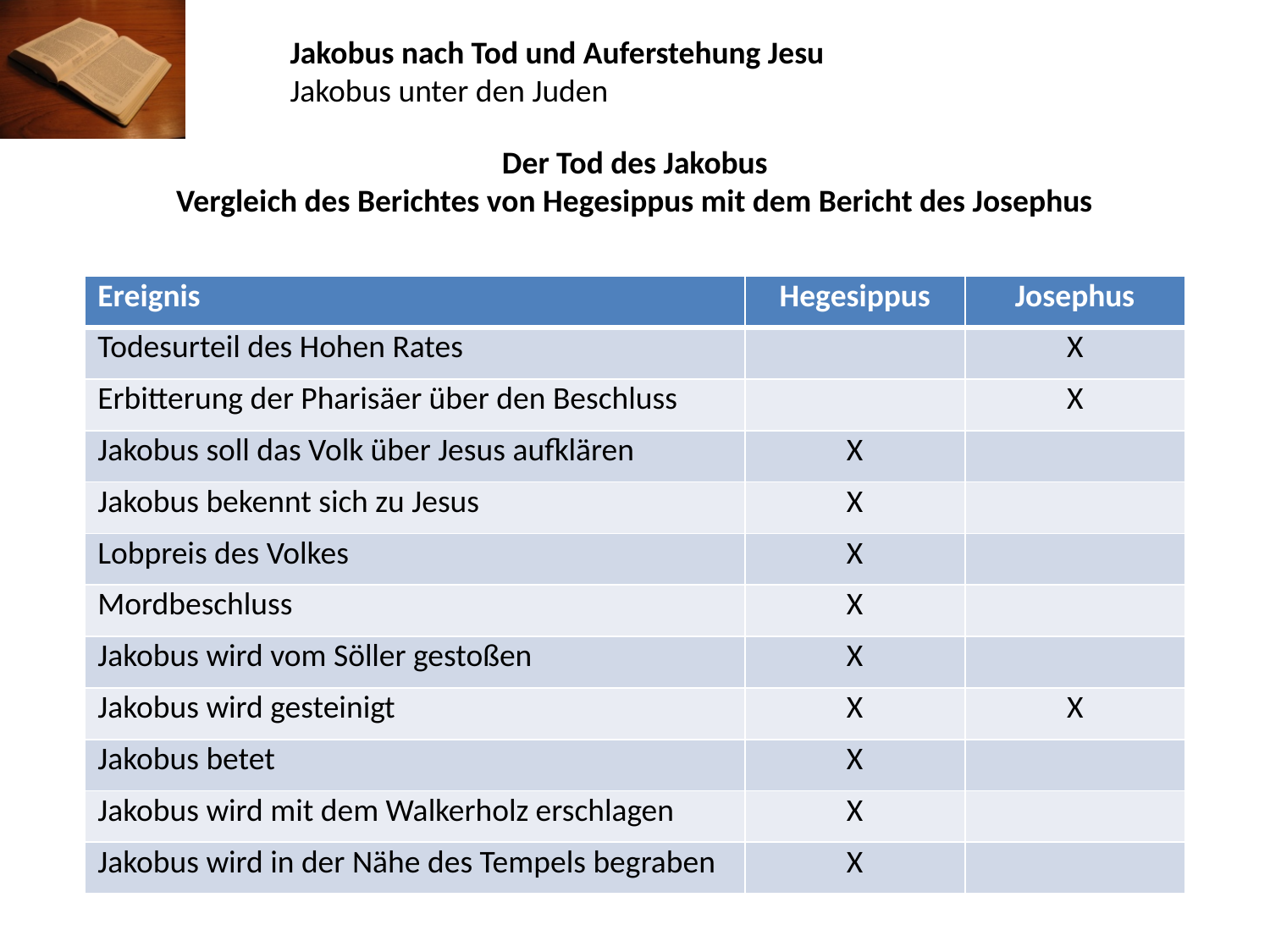

Jakobus nach Tod und Auferstehung Jesu
Jakobus unter den Juden
Der Tod des Jakobus
Vergleich des Berichtes von Hegesippus mit dem Bericht des Josephus
| Ereignis | Hegesippus | Josephus |
| --- | --- | --- |
| Todesurteil des Hohen Rates |  | X |
| Erbitterung der Pharisäer über den Beschluss |  | X |
| Jakobus soll das Volk über Jesus aufklären | X |  |
| Jakobus bekennt sich zu Jesus | X |  |
| Lobpreis des Volkes | X |  |
| Mordbeschluss | X |  |
| Jakobus wird vom Söller gestoßen | X |  |
| Jakobus wird gesteinigt | X | X |
| Jakobus betet | X |  |
| Jakobus wird mit dem Walkerholz erschlagen | X |  |
| Jakobus wird in der Nähe des Tempels begraben | X |  |